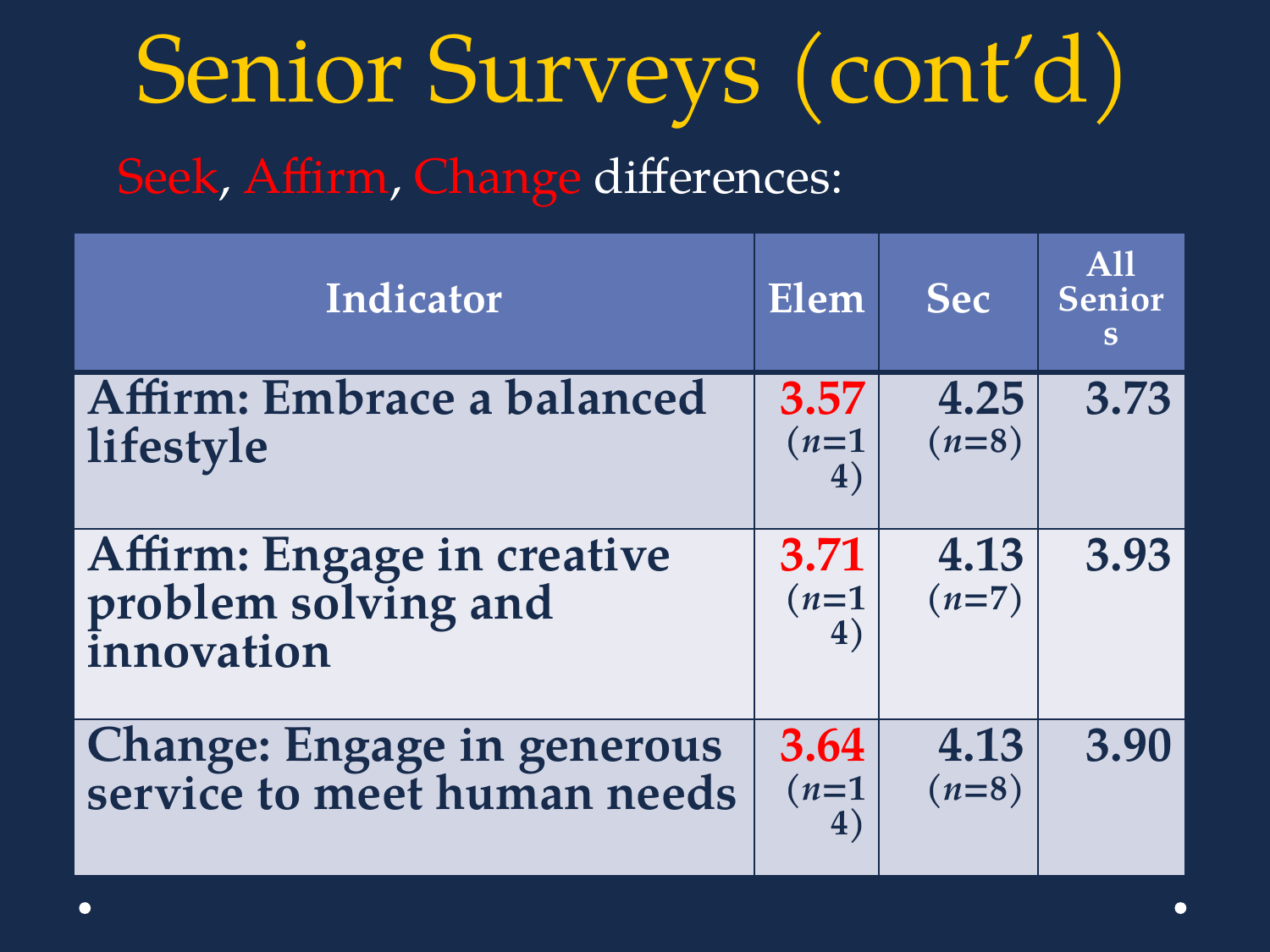

# Senior Surveys (cont’d)
Seek, Affirm, Change differences:
| Indicator | Elem | Sec | All Seniors |
| --- | --- | --- | --- |
| Affirm: Embrace a balanced lifestyle | 3.57 (n=14) | 4.25 (n=8) | 3.73 |
| Affirm: Engage in creative problem solving and innovation | 3.71 (n=14) | 4.13 (n=7) | 3.93 |
| Change: Engage in generous service to meet human needs | 3.64 (n=14) | 4.13 (n=8) | 3.90 |